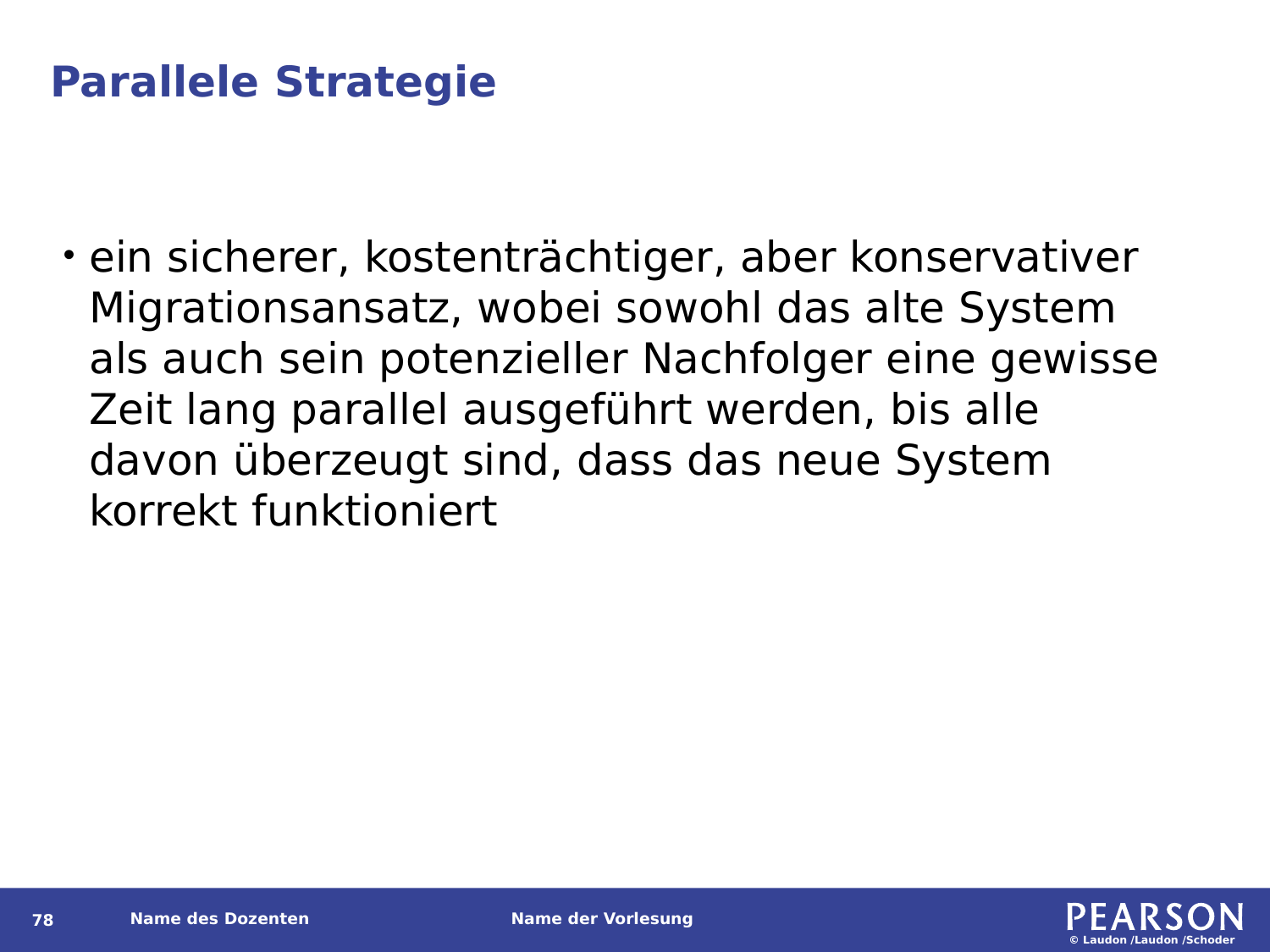

# Parallele Strategie

ein sicherer, kostenträchtiger, aber konservativer Migrationsansatz, wobei sowohl das alte System als auch sein potenzieller Nachfolger eine gewisse Zeit lang parallel ausgeführt werden, bis alle davon überzeugt sind, dass das neue System korrekt funktioniert
78